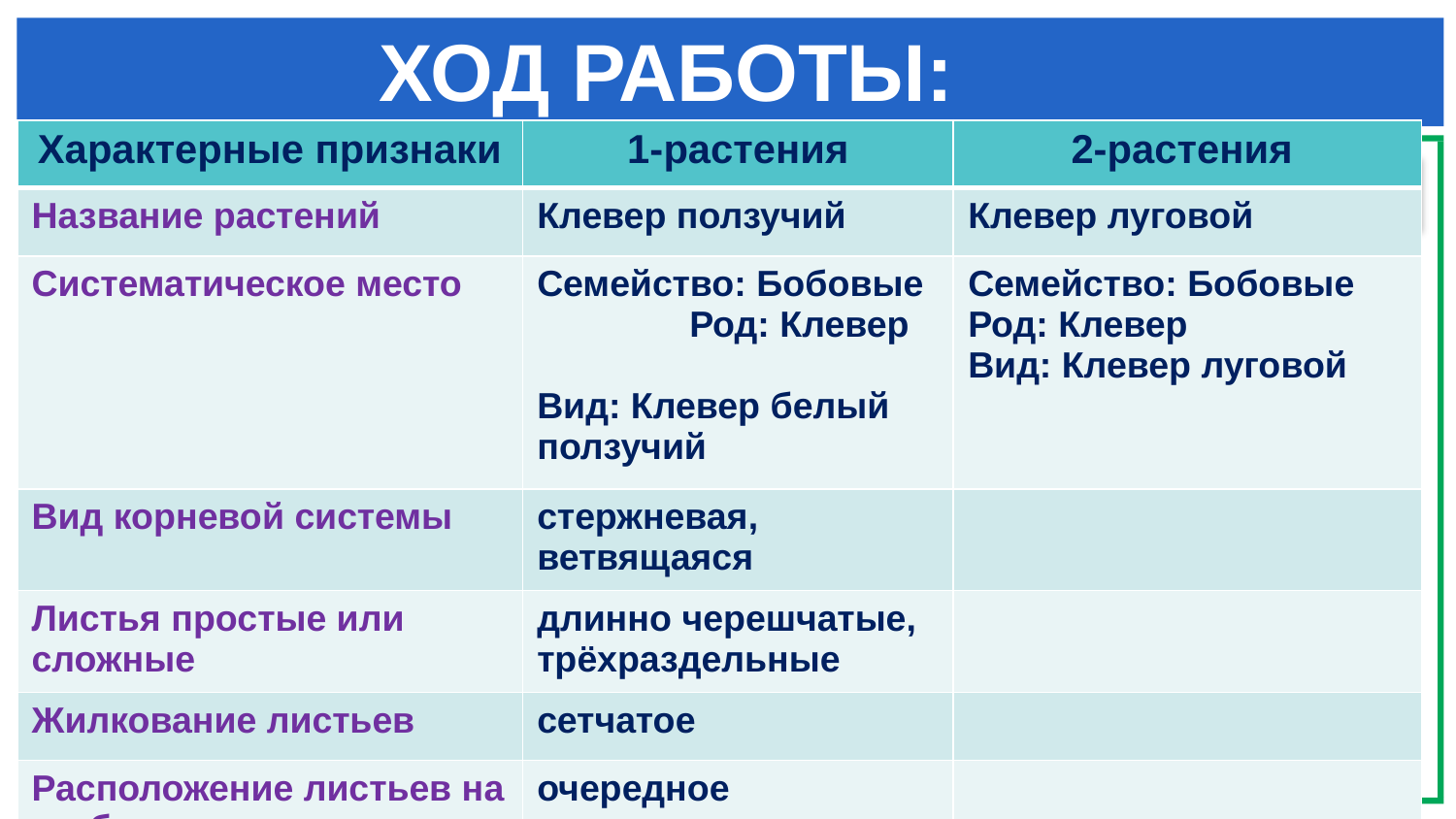

ХОД РАБОТЫ:

#
| Характерные признаки | 1-растения | 2-растения |
| --- | --- | --- |
| Название растений | Клевер ползучий | Клевер луговой |
| Систематическое место | Семейство: Бобовые Род: Клевер Вид: Клевер белый ползучий | Семейство: Бобовые Род: Клевер Вид: Клевер луговой |
| Вид корневой системы | стержневая, ветвящаяся |  |
| Листья простые или сложные | длинно черешчатые, трёхраздельные |  |
| Жилкование листьев | сетчатое |  |
| Расположение листьев на стебле | очередное |  |
6. Заполните таблицу.